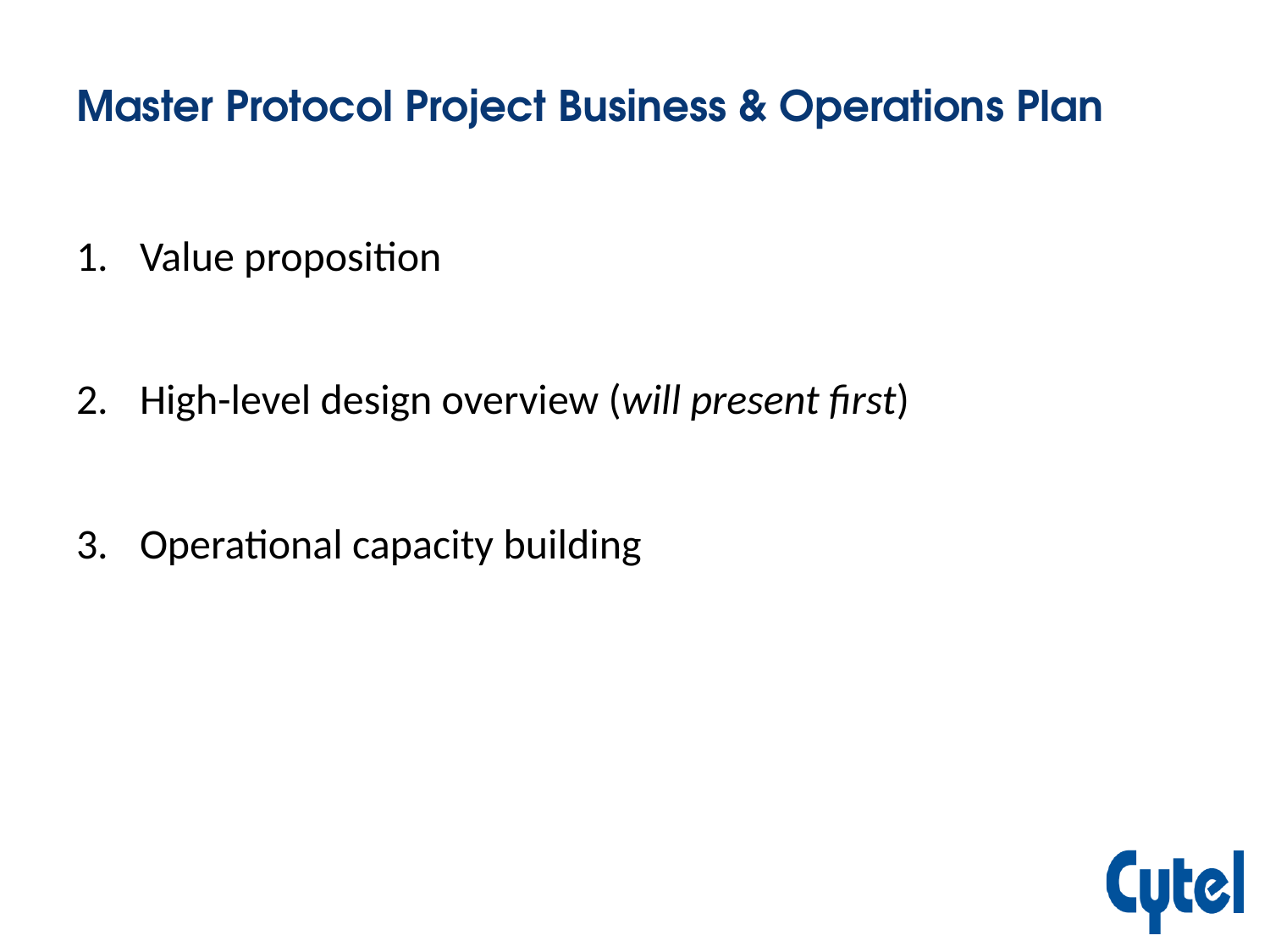

# Master Protocol Project Business & Operations Plan
Value proposition

High-level design overview (will present first)

Operational capacity building